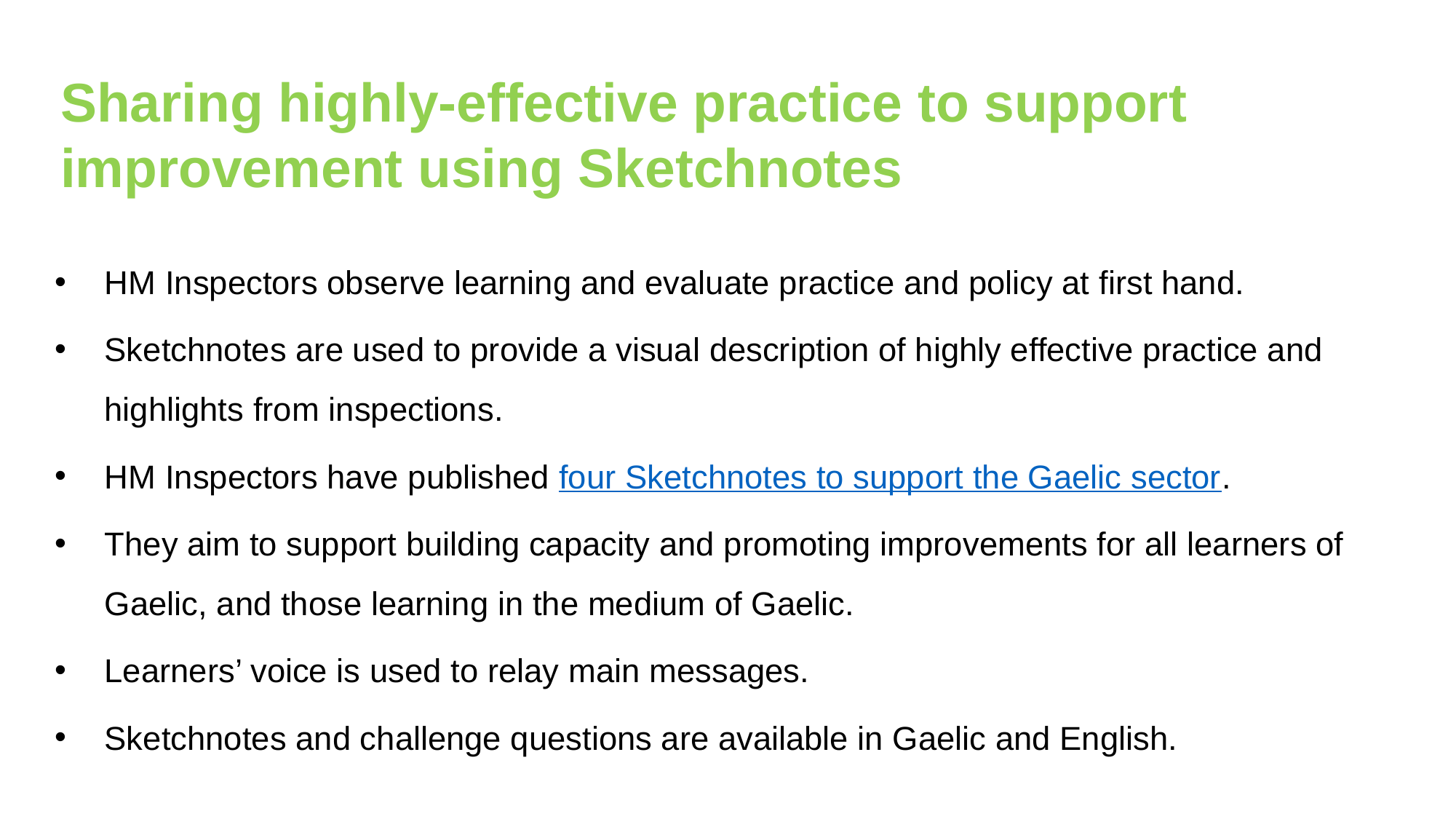

Sharing highly-effective practice to support improvement using Sketchnotes
HM Inspectors observe learning and evaluate practice and policy at first hand.
Sketchnotes are used to provide a visual description of highly effective practice and highlights from inspections.
HM Inspectors have published four Sketchnotes to support the Gaelic sector.
They aim to support building capacity and promoting improvements for all learners of Gaelic, and those learning in the medium of Gaelic.
Learners’ voice is used to relay main messages.
Sketchnotes and challenge questions are available in Gaelic and English.